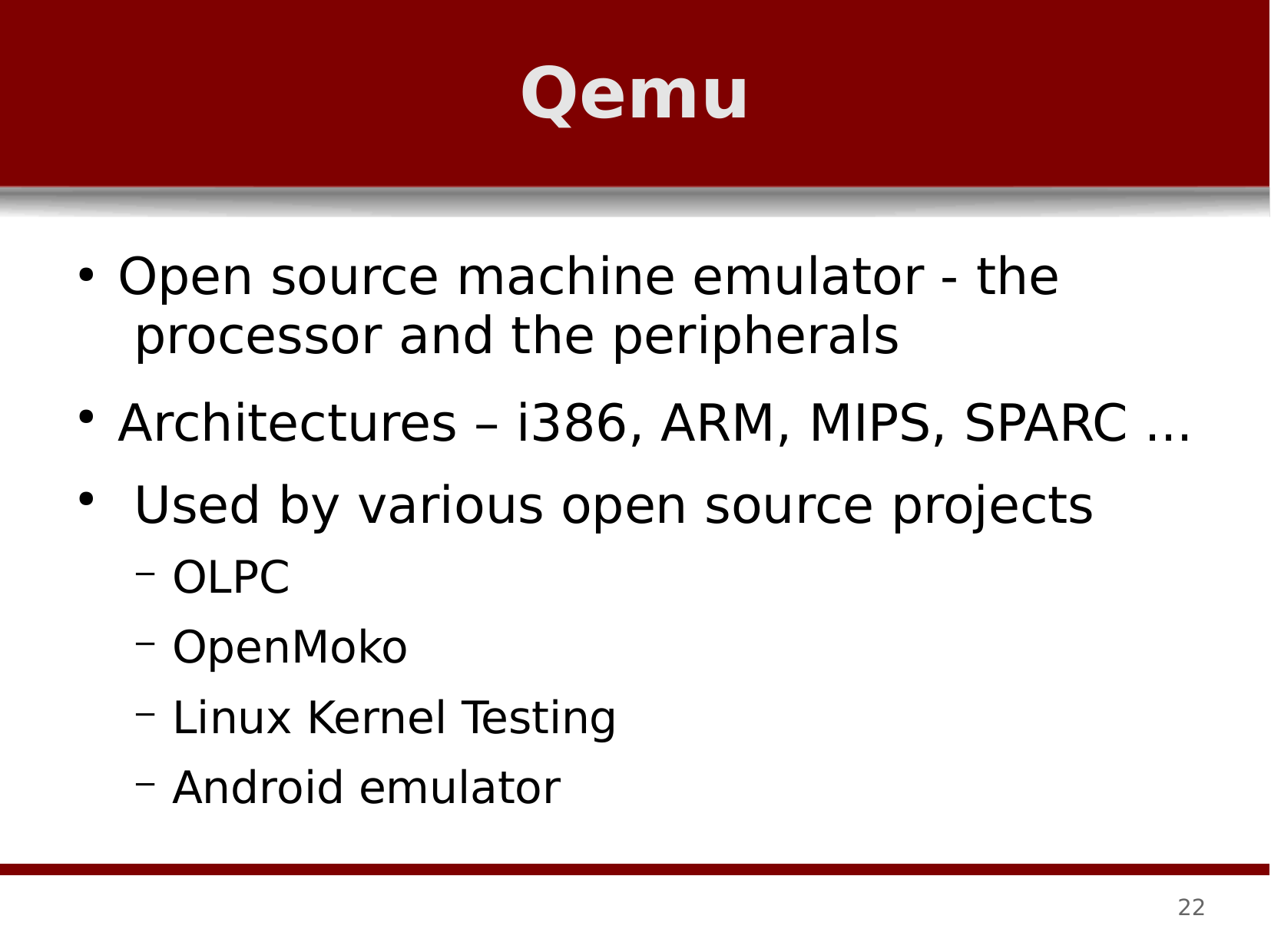

# Qemu
Open source machine emulator - the  processor and the peripherals
Architectures – i386, ARM, MIPS, SPARC ...  Used by various open source projects
OLPC
OpenMoko
Linux Kernel Testing
Android emulator
●
●
●
22